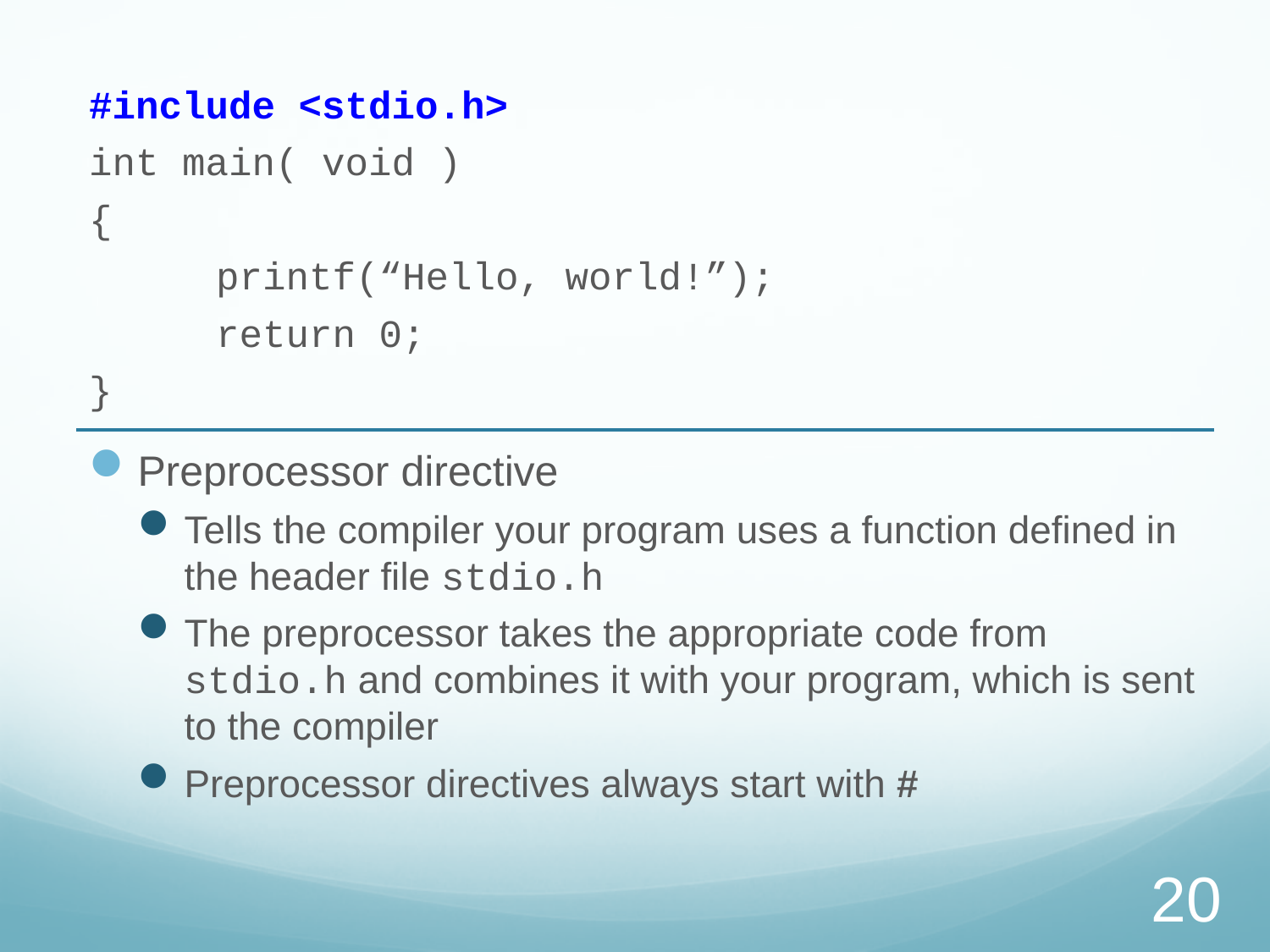

#include <stdio.h>
int main( void )
{
	printf(“Hello, world!”);
	return 0;
}
Preprocessor directive
Tells the compiler your program uses a function defined in the header file stdio.h
The preprocessor takes the appropriate code from stdio.h and combines it with your program, which is sent to the compiler
Preprocessor directives always start with #

20